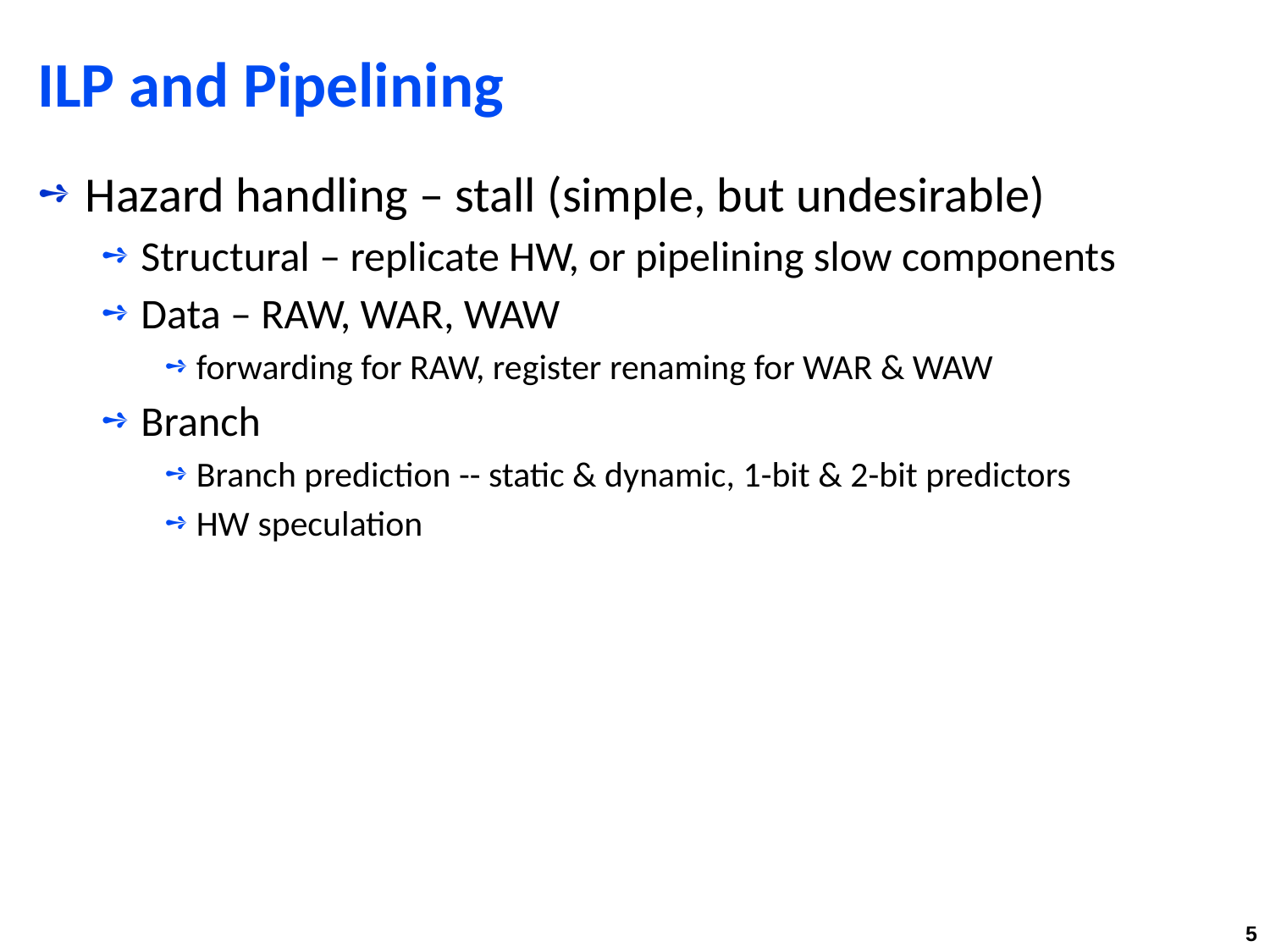

# ILP and Pipelining
Hazard handling – stall (simple, but undesirable)
Structural – replicate HW, or pipelining slow components
Data – RAW, WAR, WAW
forwarding for RAW, register renaming for WAR & WAW
Branch
Branch prediction -- static & dynamic, 1-bit & 2-bit predictors
HW speculation